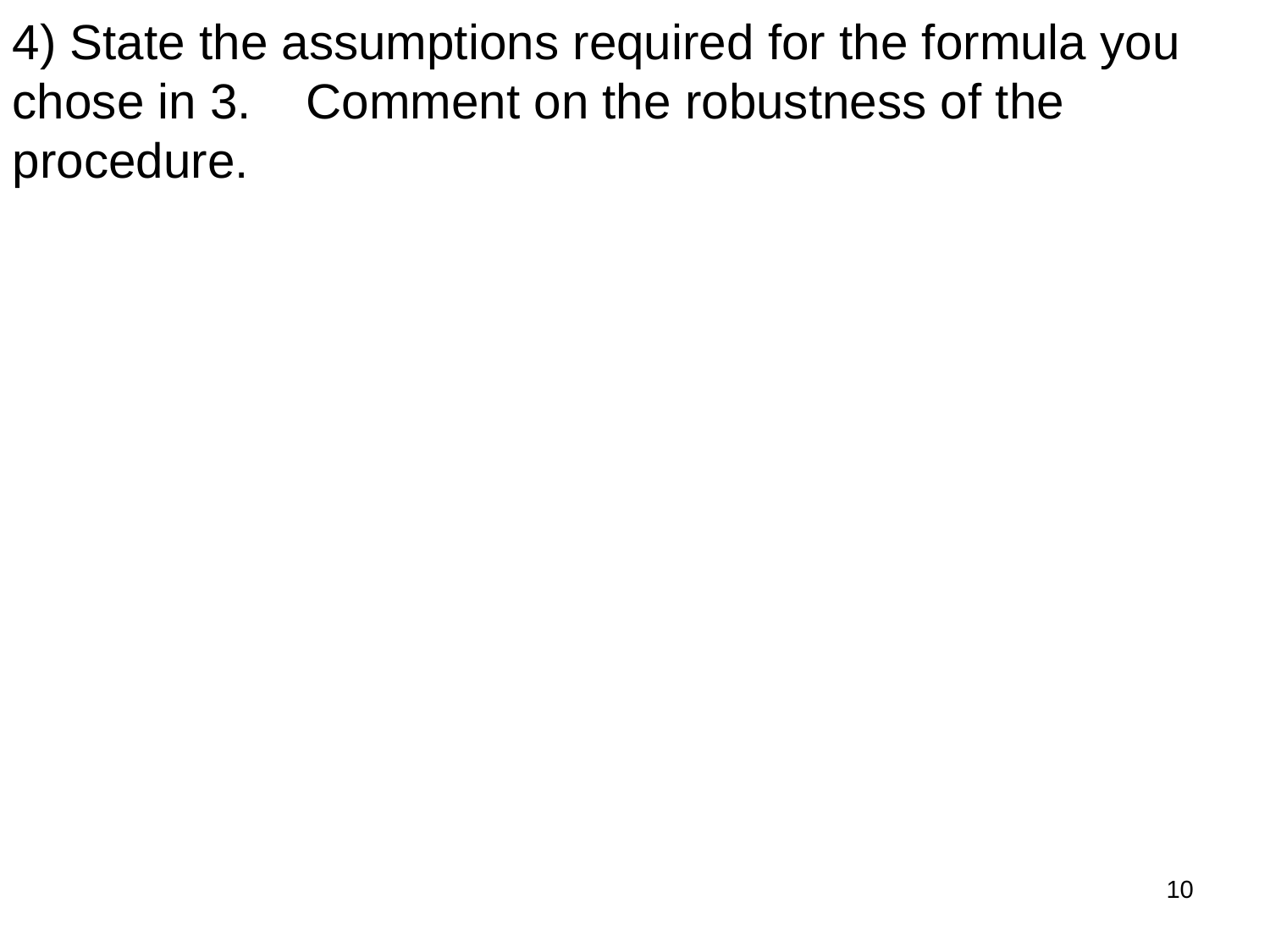

4) State the assumptions required for the formula you chose in 3.    Comment on the robustness of the procedure.

10